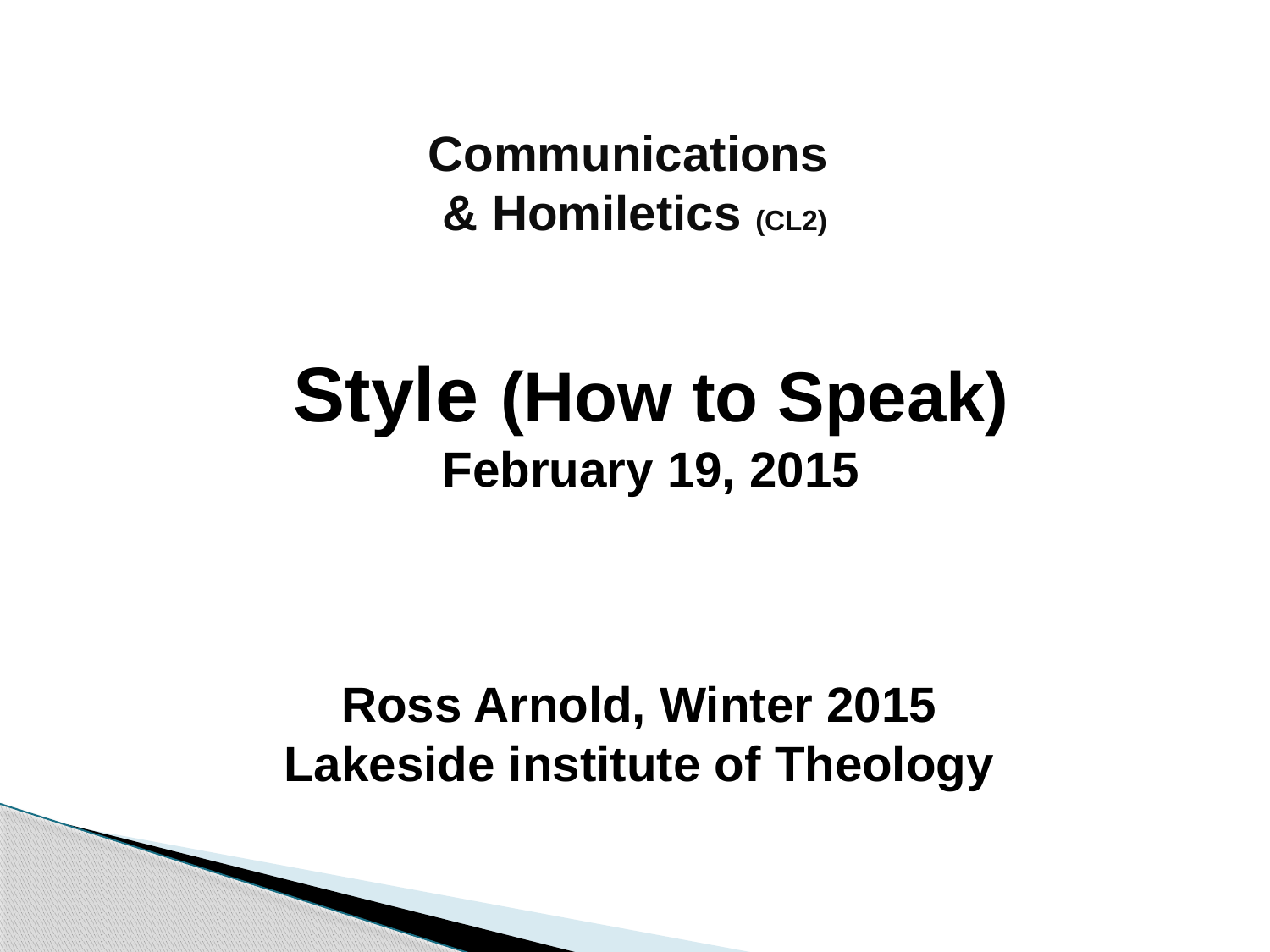

# Communications & Homiletics (CL2)
Style (How to Speak)
February 19, 2015
	Ross Arnold, Winter 2015
Lakeside institute of Theology